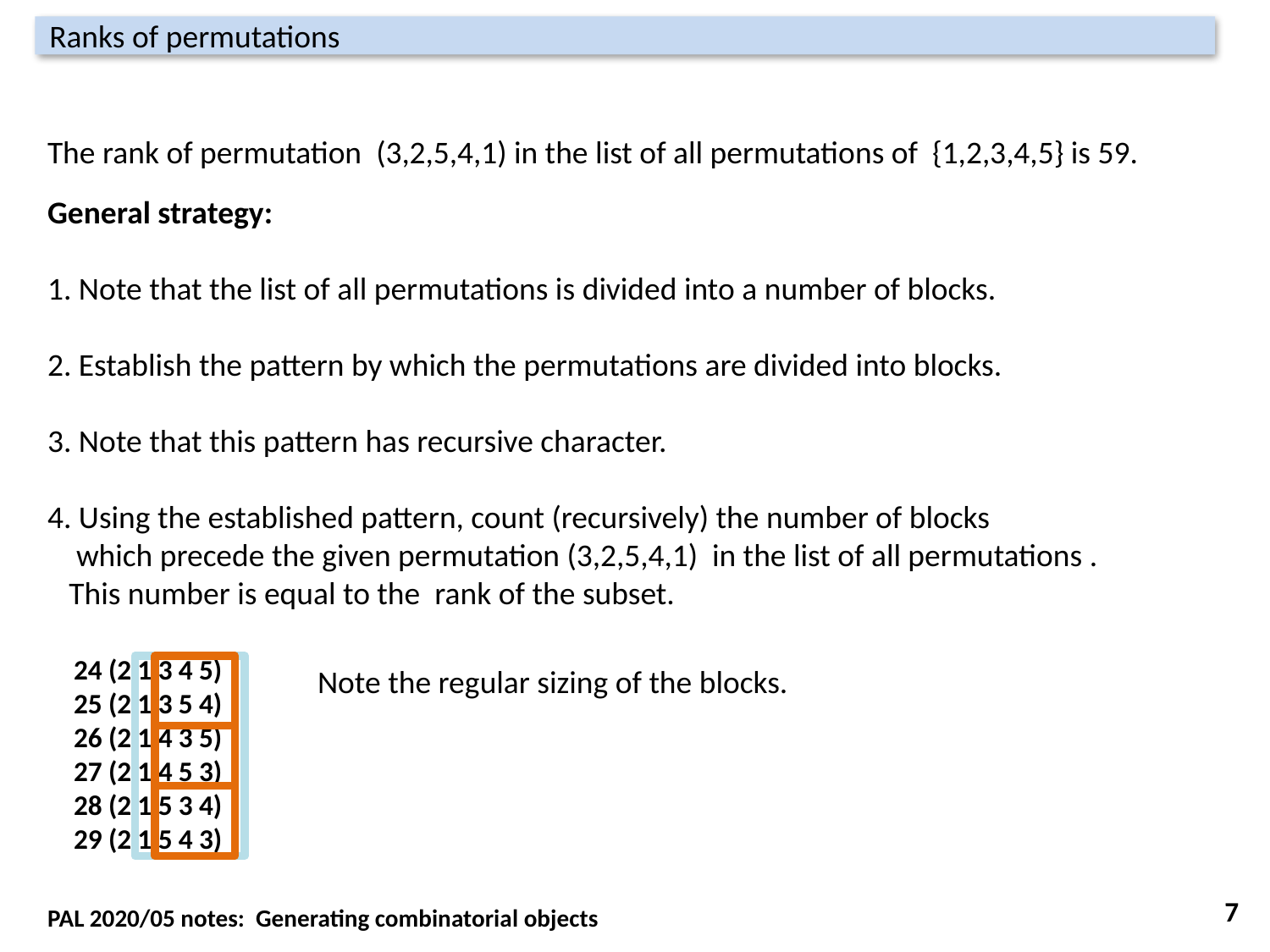

Ranks of permutations
The rank of permutation  (3,2,5,4,1) in the list of all permutations of  {1,2,3,4,5} is 59.
General strategy:

1. Note that the list of all permutations is divided into a number of blocks.

2. Establish the pattern by which the permutations are divided into blocks.

3. Note that this pattern has recursive character.

4. Using the established pattern, count (recursively) the number of blocks
    which precede the given permutation (3,2,5,4,1)  in the list of all permutations .
   This number is equal to the  rank of the subset.
 24 (2 1 3 4 5)
 25 (2 1 3 5 4)
 26 (2 1 4 3 5)
 27 (2 1 4 5 3)
 28 (2 1 5 3 4)
 29 (2 1 5 4 3)

Note the regular sizing of the blocks.

7
PAL 2020/05 notes:  Generating combinatorial objects